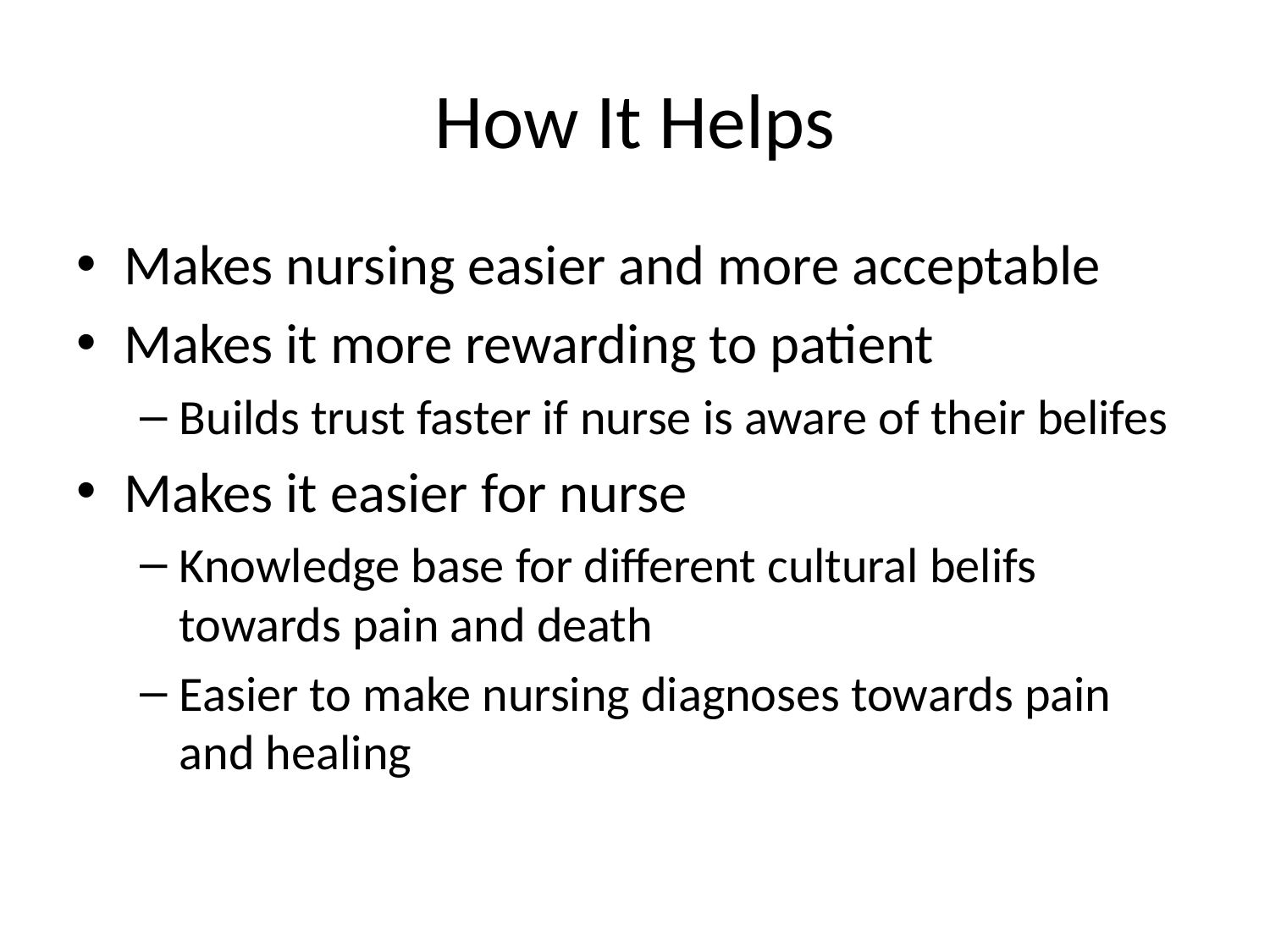

# How It Helps
Makes nursing easier and more acceptable
Makes it more rewarding to patient
Builds trust faster if nurse is aware of their belifes
Makes it easier for nurse
Knowledge base for different cultural belifs towards pain and death
Easier to make nursing diagnoses towards pain and healing